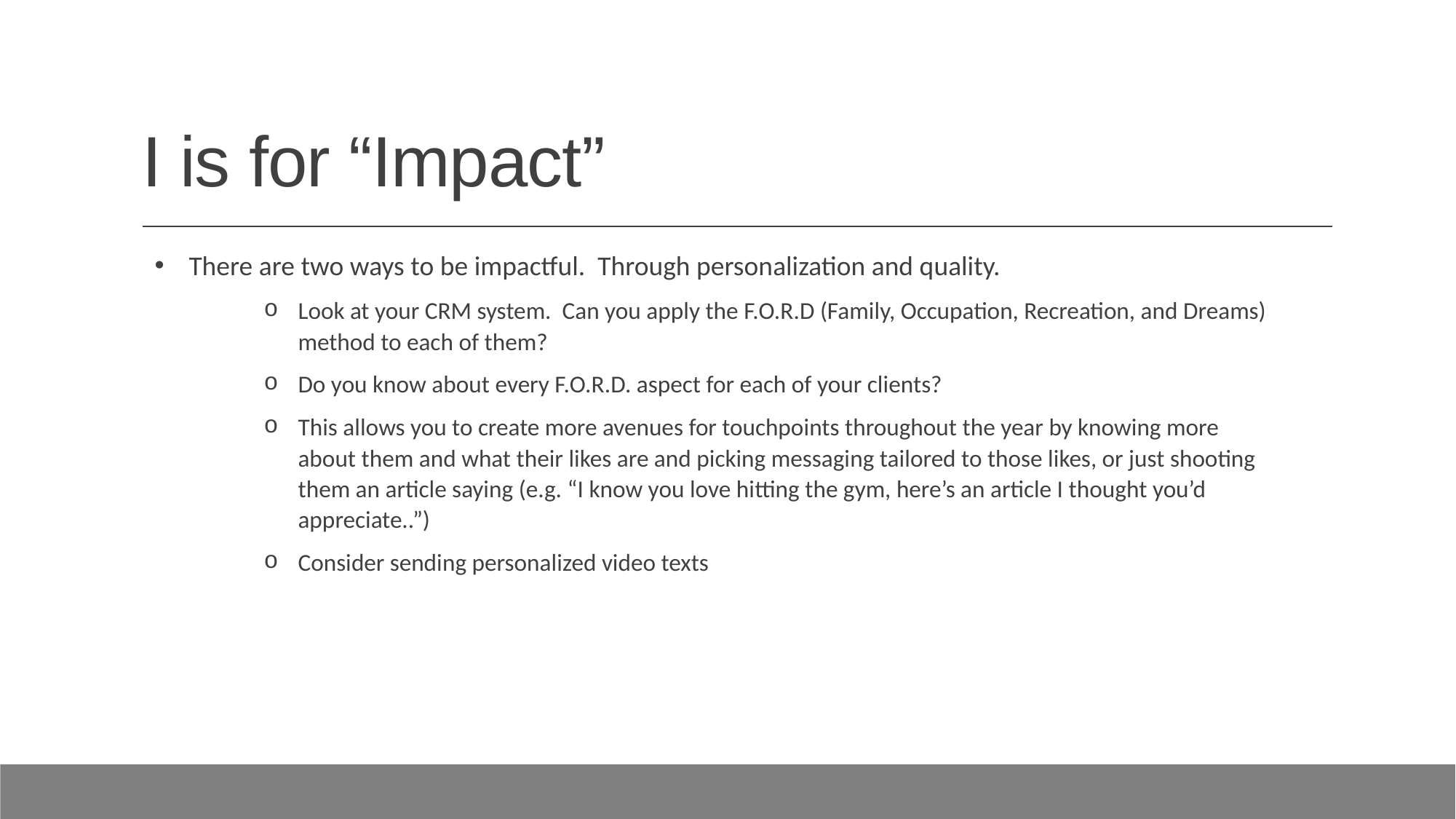

# I is for “Impact”
There are two ways to be impactful.  Through personalization and quality.
Look at your CRM system.  Can you apply the F.O.R.D (Family, Occupation, Recreation, and Dreams) method to each of them?
Do you know about every F.O.R.D. aspect for each of your clients?
This allows you to create more avenues for touchpoints throughout the year by knowing more about them and what their likes are and picking messaging tailored to those likes, or just shooting them an article saying (e.g. “I know you love hitting the gym, here’s an article I thought you’d appreciate..”)
Consider sending personalized video texts